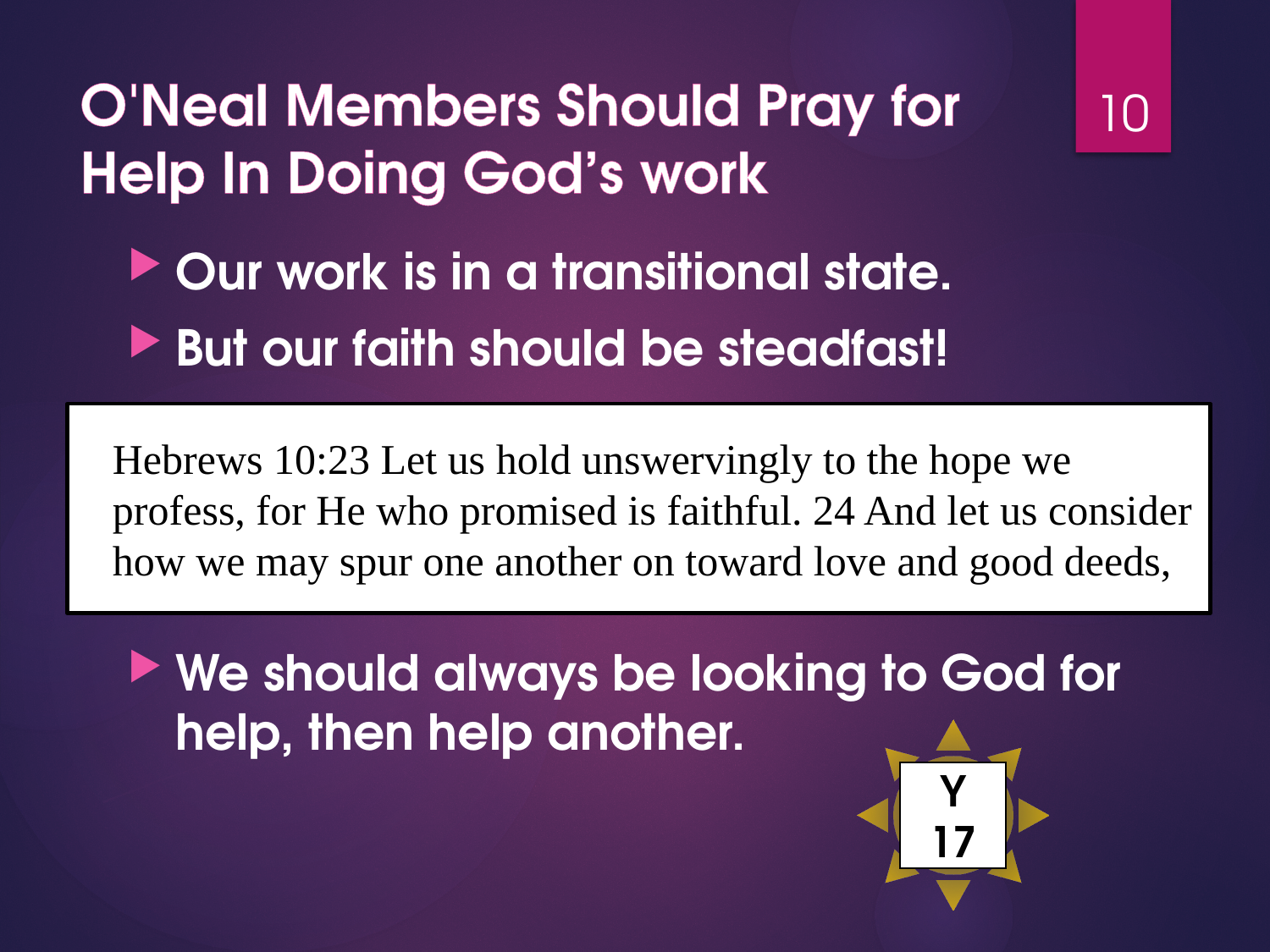

10
# O'Neal Members Should Pray for Help In Doing God’s work
Our work is in a transitional state.
But our faith should be steadfast!

We should always be looking to God for help, then help another.
Hebrews 10:23 Let us hold unswervingly to the hope we profess, for He who promised is faithful. 24 And let us consider how we may spur one another on toward love and good deeds,

Y
17